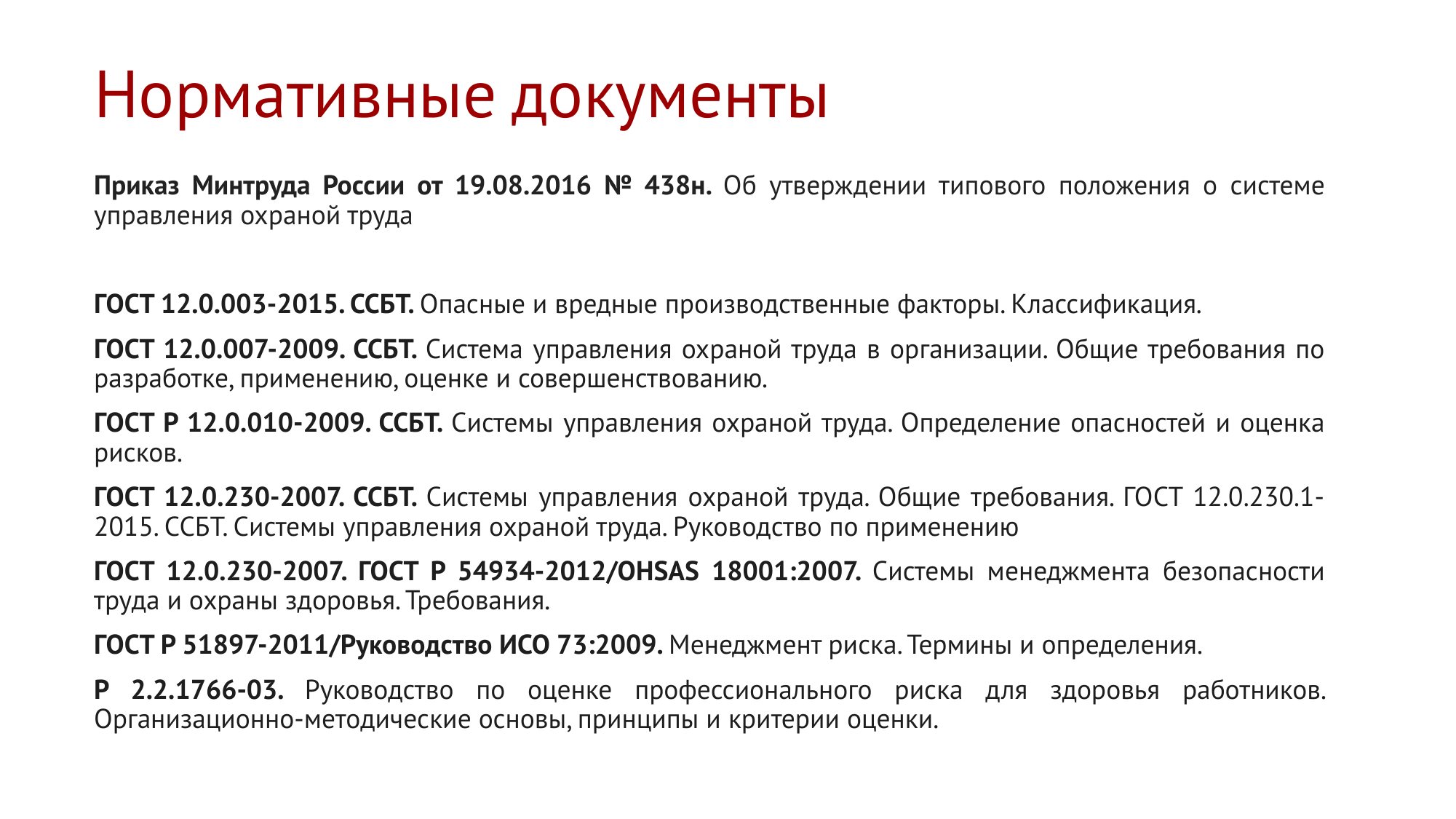

# Нормативные документы
Приказ Минтруда России от 19.08.2016 № 438н. Об утверждении типового положения о системе управления охраной труда

ГОСТ 12.0.003-2015. ССБТ. Опасные и вредные производственные факторы. Классификация.
ГОСТ 12.0.007-2009. ССБТ. Система управления охраной труда в организации. Общие требования по разработке, применению, оценке и совершенствованию.
ГОСТ Р 12.0.010-2009. ССБТ. Системы управления охраной труда. Определение опасностей и оценка рисков.
ГОСТ 12.0.230-2007. ССБТ. Системы управления охраной труда. Общие требования. ГОСТ 12.0.230.1-2015. ССБТ. Системы управления охраной труда. Руководство по применению
ГОСТ 12.0.230-2007. ГОСТ Р 54934-2012/OHSAS 18001:2007. Системы менеджмента безопасности труда и охраны здоровья. Требования.
ГОСТ Р 51897-2011/Руководство ИСО 73:2009. Менеджмент риска. Термины и определения.
Р 2.2.1766-03. Руководство по оценке профессионального риска для здоровья работников. Организационно-методические основы, принципы и критерии оценки.